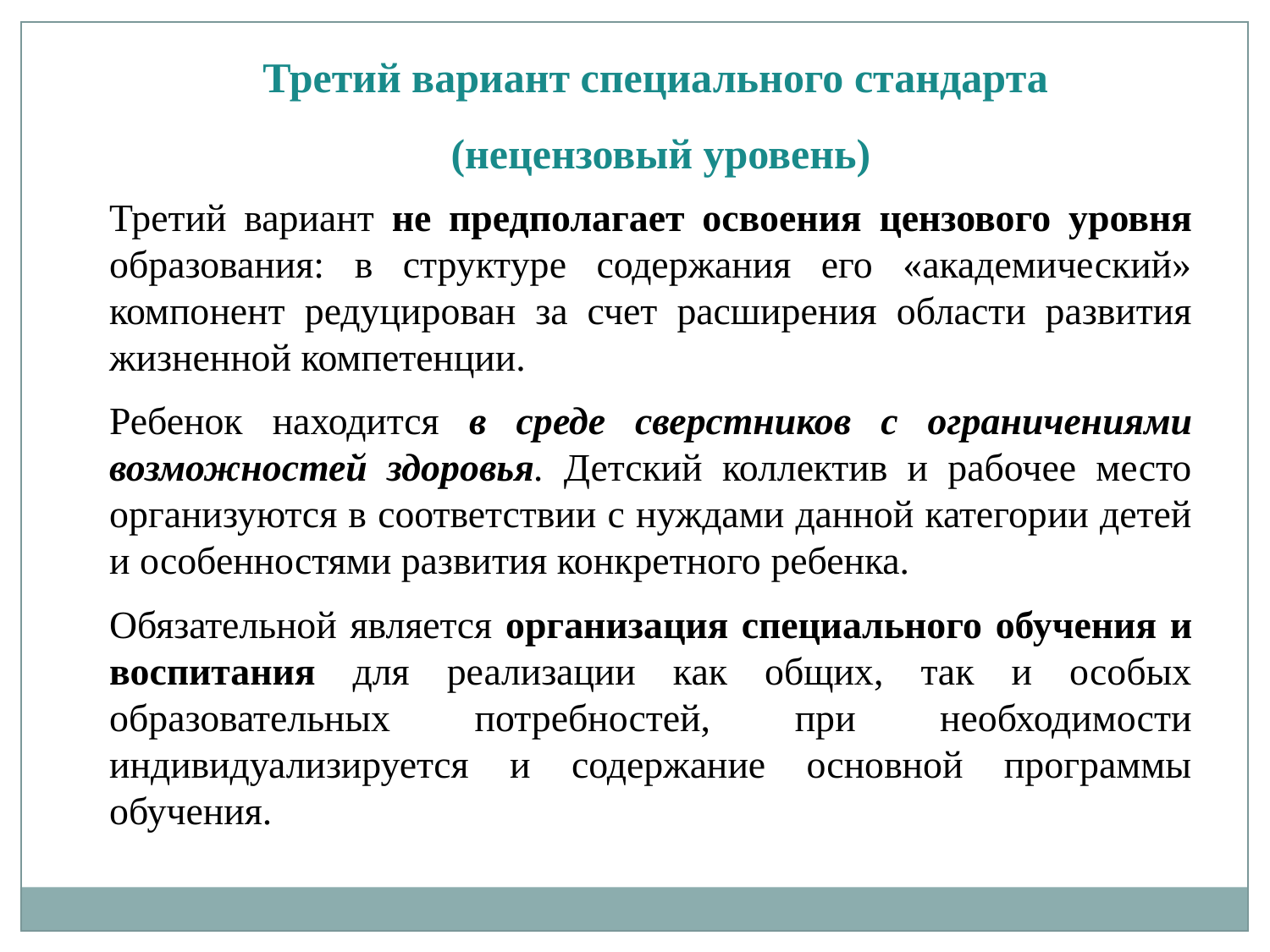

Третий вариант специального стандарта
(нецензовый уровень)

Третий вариант не предполагает освоения цензового уровня образования: в структуре содержания его «академический» компонент редуцирован за счет расширения области развития жизненной компетенции.
Ребенок находится в среде сверстников с ограничениями возможностей здоровья. Детский коллектив и рабочее место организуются в соответствии с нуждами данной категории детей и особенностями развития конкретного ребенка.
Обязательной является организация специального обучения и воспитания для реализации как общих, так и особых образовательных потребностей, при необходимости индивидуализируется и содержание основной программы обучения.